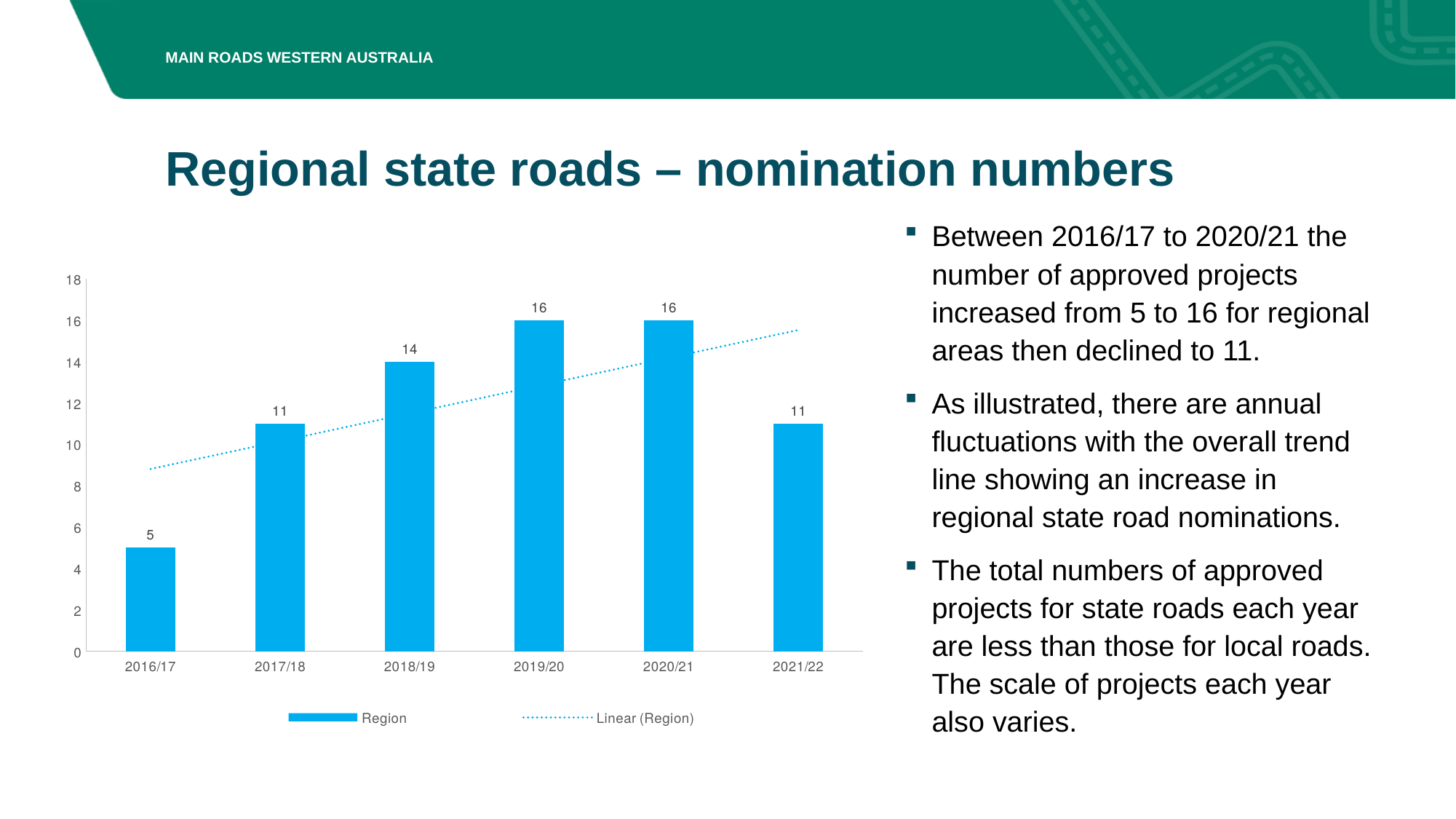

# Regional state roads – nomination numbers
Between 2016/17 to 2020/21 the number of approved projects increased from 5 to 16 for regional areas then declined to 11.
As illustrated, there are annual fluctuations with the overall trend line showing an increase in regional state road nominations.
The total numbers of approved projects for state roads each year are less than those for local roads.  The scale of projects each year also varies.

### Chart

| Category |  |
|---|---|
| 2016/17 | 5.0 |
| 2017/18 | 11.0 |
| 2018/19 | 14.0 |
| 2019/20 | 16.0 |
| 2020/21 | 16.0 |
| 2021/22 | 11.0 |